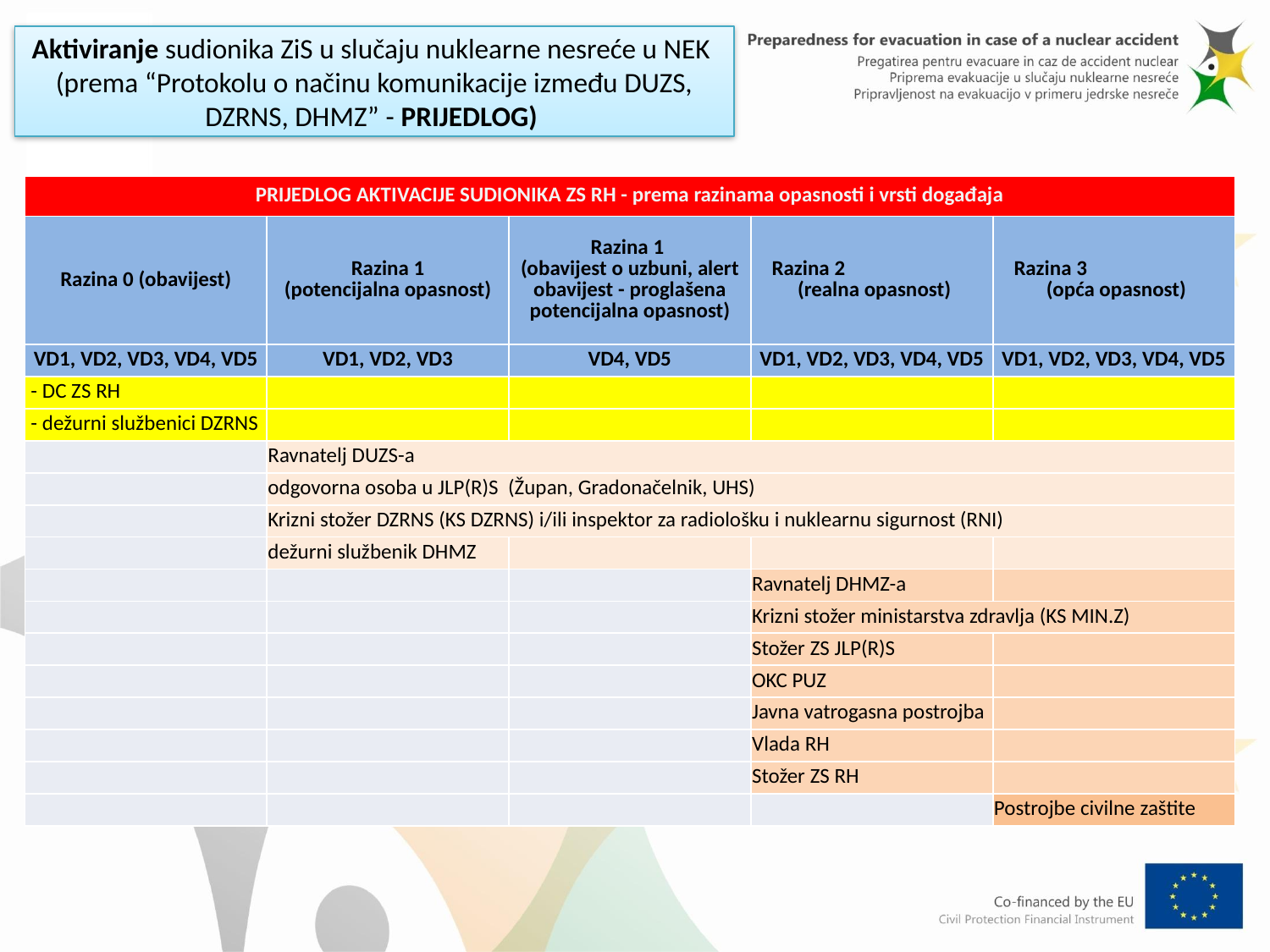

# Aktiviranje sudionika ZiS u slučaju nuklearne nesreće u NEK  (prema “Protokolu o načinu komunikacije između DUZS, DZRNS, DHMZ” - PRIJEDLOG)
| PRIJEDLOG AKTIVACIJE SUDIONIKA ZS RH - prema razinama opasnosti i vrsti događaja |  |  |  |  |
| --- | --- | --- | --- | --- |
| Razina 0 (obavijest) | Razina 1 (potencijalna opasnost) | Razina 1 (obavijest o uzbuni, alert obavijest - proglašena potencijalna opasnost) | Razina 2 (realna opasnost) | Razina 3 (opća opasnost) |
| VD1, VD2, VD3, VD4, VD5 | VD1, VD2, VD3 | VD4, VD5 | VD1, VD2, VD3, VD4, VD5 | VD1, VD2, VD3, VD4, VD5 |
| - DC ZS RH |  |  |  |  |
| - dežurni službenici DZRNS |  |  |  |  |
|  | Ravnatelj DUZS-a |  |  |  |
|  | odgovorna osoba u JLP(R)S (Župan, Gradonačelnik, UHS) |  |  |  |
|  | Krizni stožer DZRNS (KS DZRNS) i/ili inspektor za radiološku i nuklearnu sigurnost (RNI) |  |  |  |
|  | dežurni službenik DHMZ |  |  |  |
|  |  |  | Ravnatelj DHMZ-a |  |
|  |  |  | Krizni stožer ministarstva zdravlja (KS MIN.Z) |  |
|  |  |  | Stožer ZS JLP(R)S |  |
|  |  |  | OKC PUZ |  |
|  |  |  | Javna vatrogasna postrojba |  |
|  |  |  | Vlada RH |  |
|  |  |  | Stožer ZS RH |  |
|  |  |  |  | Postrojbe civilne zaštite |